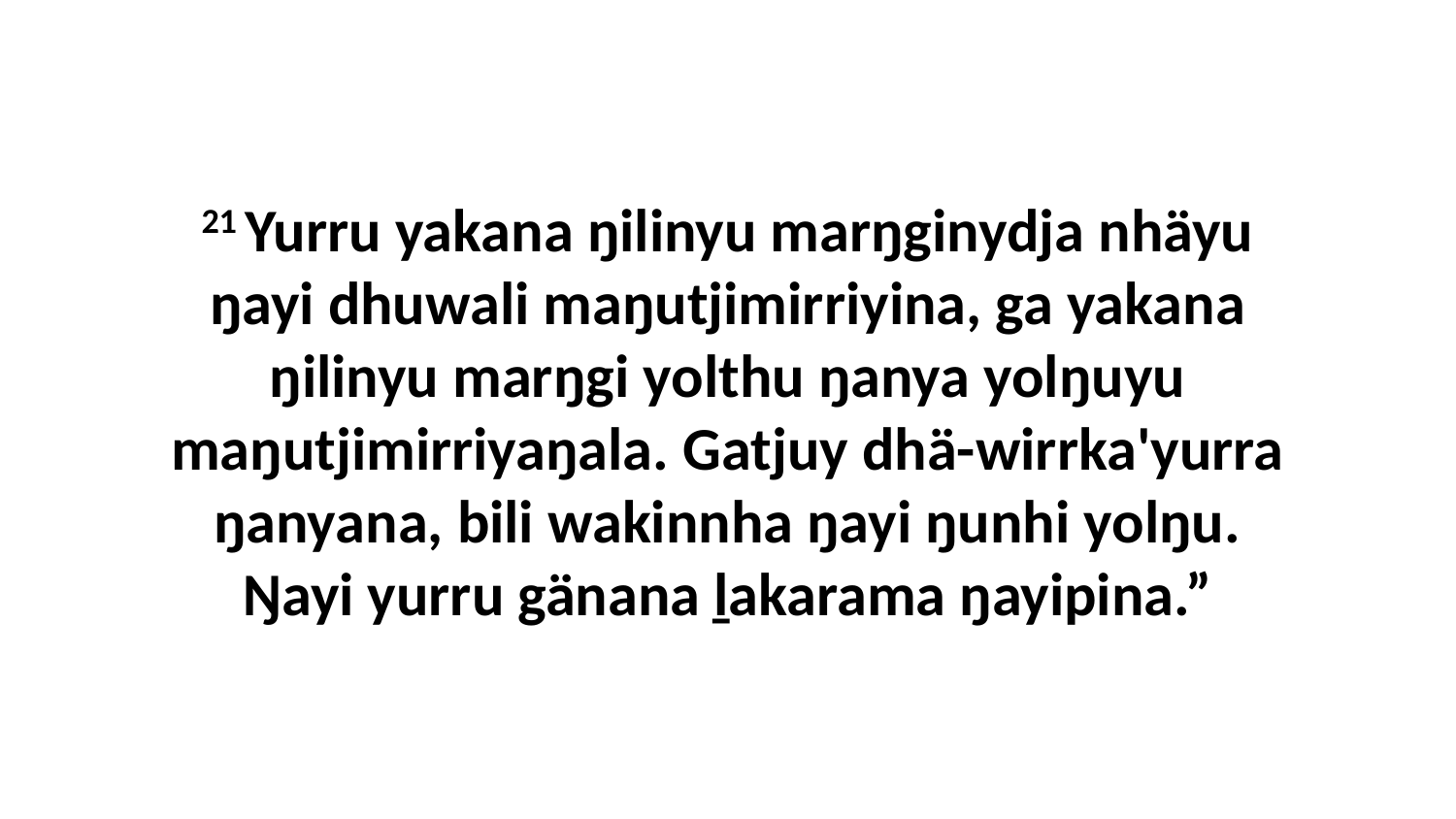

21 Yurru yakana ŋilinyu marŋginydja nhäyu ŋayi dhuwali maŋutjimirriyina, ga yakana ŋilinyu marŋgi yolthu ŋanya yolŋuyu maŋutjimirriyaŋala. Gatjuy dhä-wirrka'yurra ŋanyana, bili wakinnha ŋayi ŋunhi yolŋu. Ŋayi yurru gänana ḻakarama ŋayipina.”